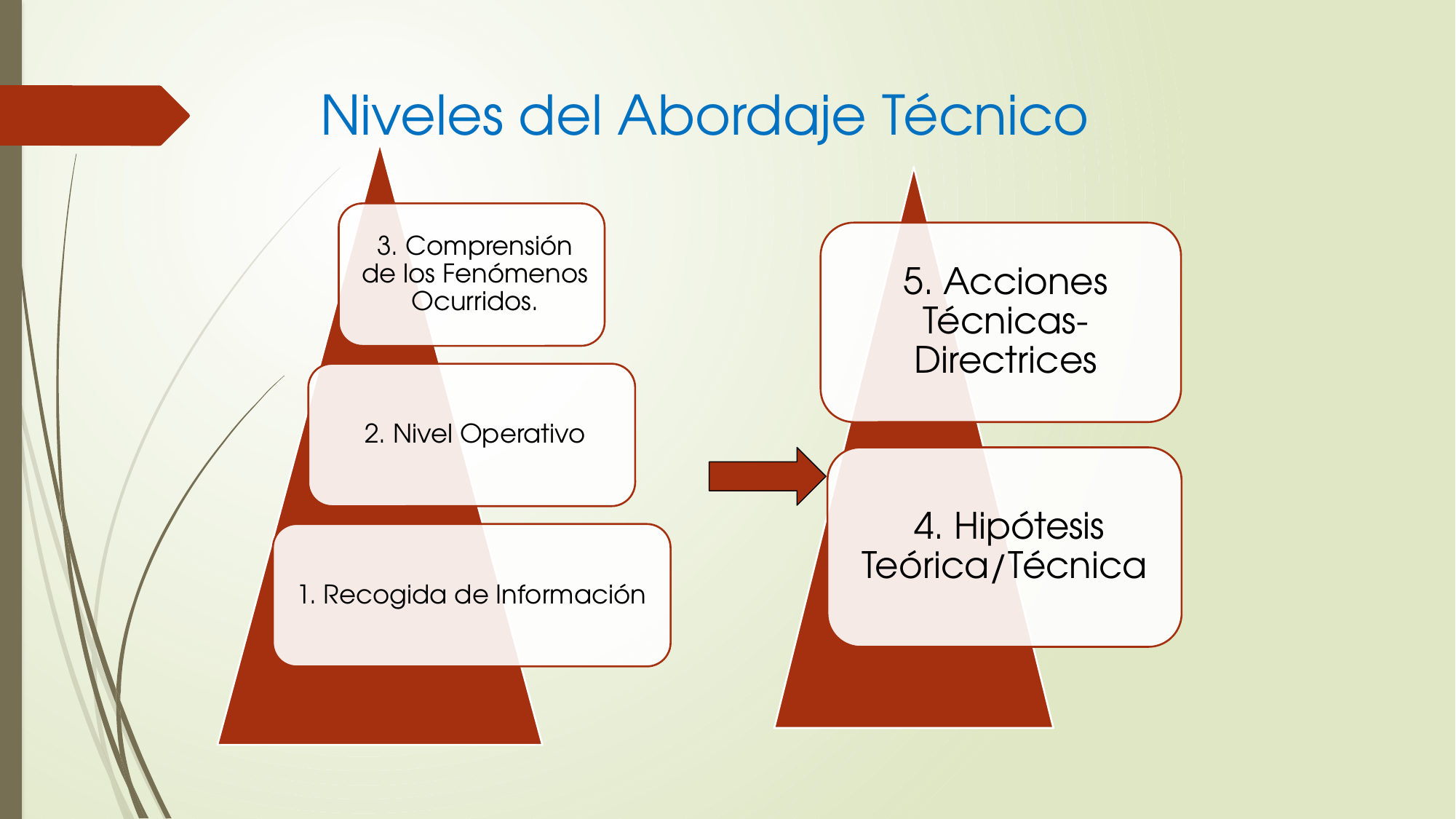

# Niveles del Abordaje Técnico
3. Comprensión de los Fenómenos Ocurridos.
2. Nivel Operativo
1. Recogida de Información
5. Acciones Técnicas- Directrices
4. Hipótesis Teórica/Técnica